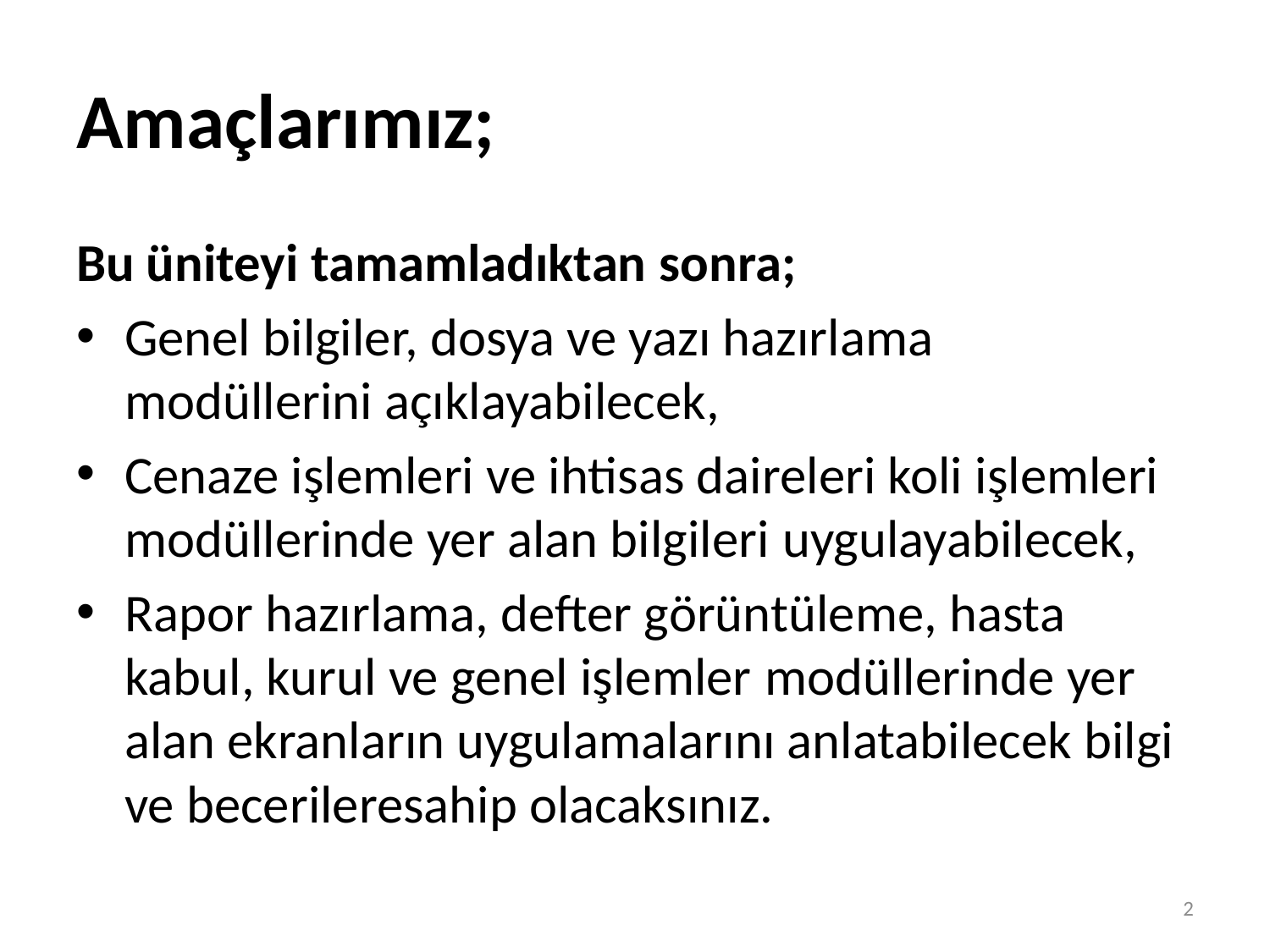

# Amaçlarımız;
Bu üniteyi tamamladıktan sonra;
Genel bilgiler, dosya ve yazı hazırlama modüllerini açıklayabilecek,
Cenaze işlemleri ve ihtisas daireleri koli işlemleri modüllerinde yer alan bilgileri uygulayabilecek,
Rapor hazırlama, defter görüntüleme, hasta kabul, kurul ve genel işlemler modüllerinde yer alan ekranların uygulamalarını anlatabilecek bilgi ve becerileresahip olacaksınız.
2